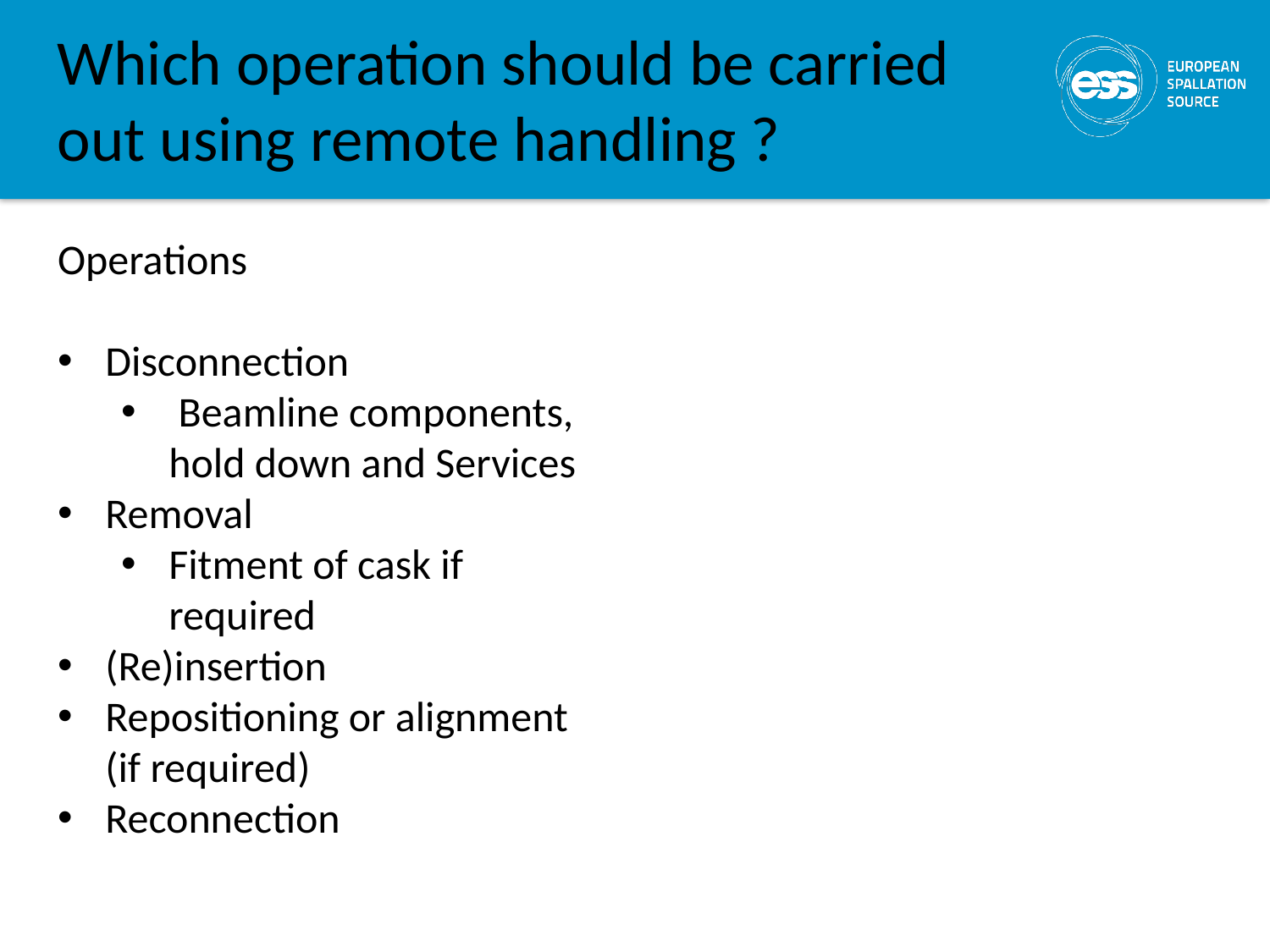

# Which operation should be carried out using remote handling ?

Operations

Disconnection
 Beamline components, hold down and Services
Removal
Fitment of cask if required
(Re)insertion
Repositioning or alignment (if required)
Reconnection